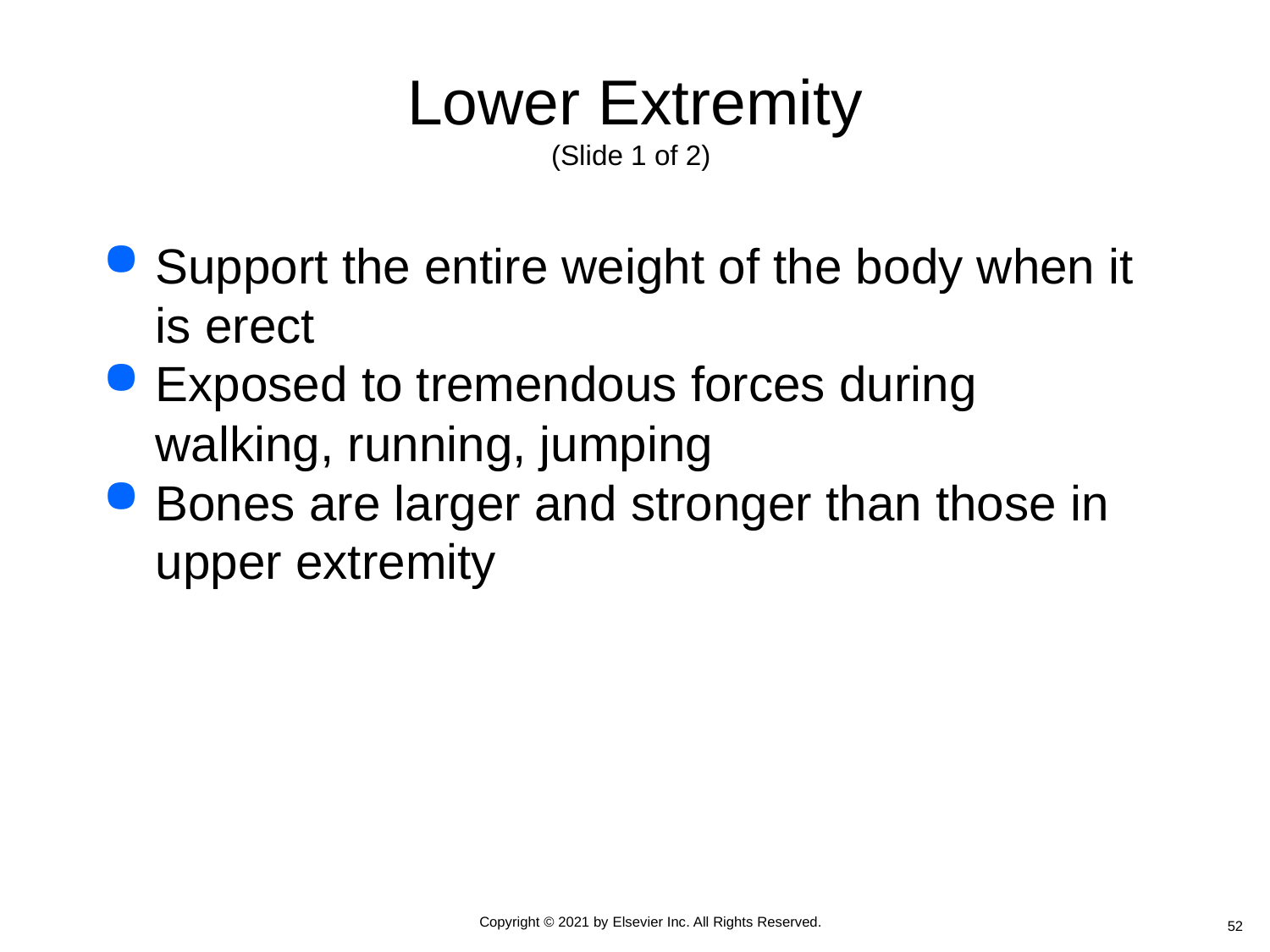

# Lower Extremity (Slide 1 of 2)
Support the entire weight of the body when it is erect
Exposed to tremendous forces during walking, running, jumping
Bones are larger and stronger than those in upper extremity
52